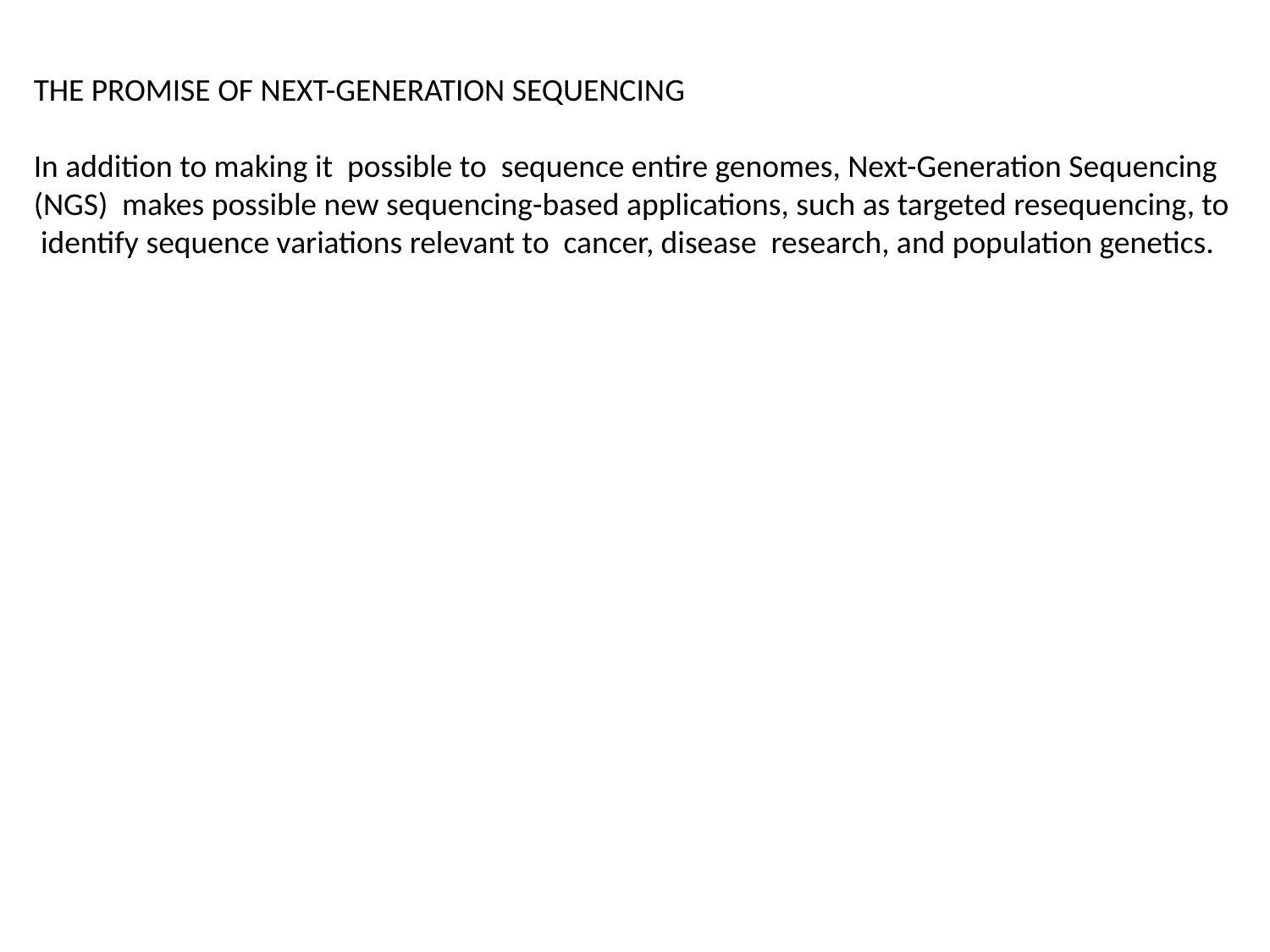

THE PROMISE OF NEXT-GENERATION SEQUENCING
In addition to making it  possible to  sequence entire genomes, Next-Generation Sequencing (NGS)  makes possible new sequencing-based applications, such as targeted resequencing, to  identify sequence variations relevant to  cancer, disease  research, and population genetics.